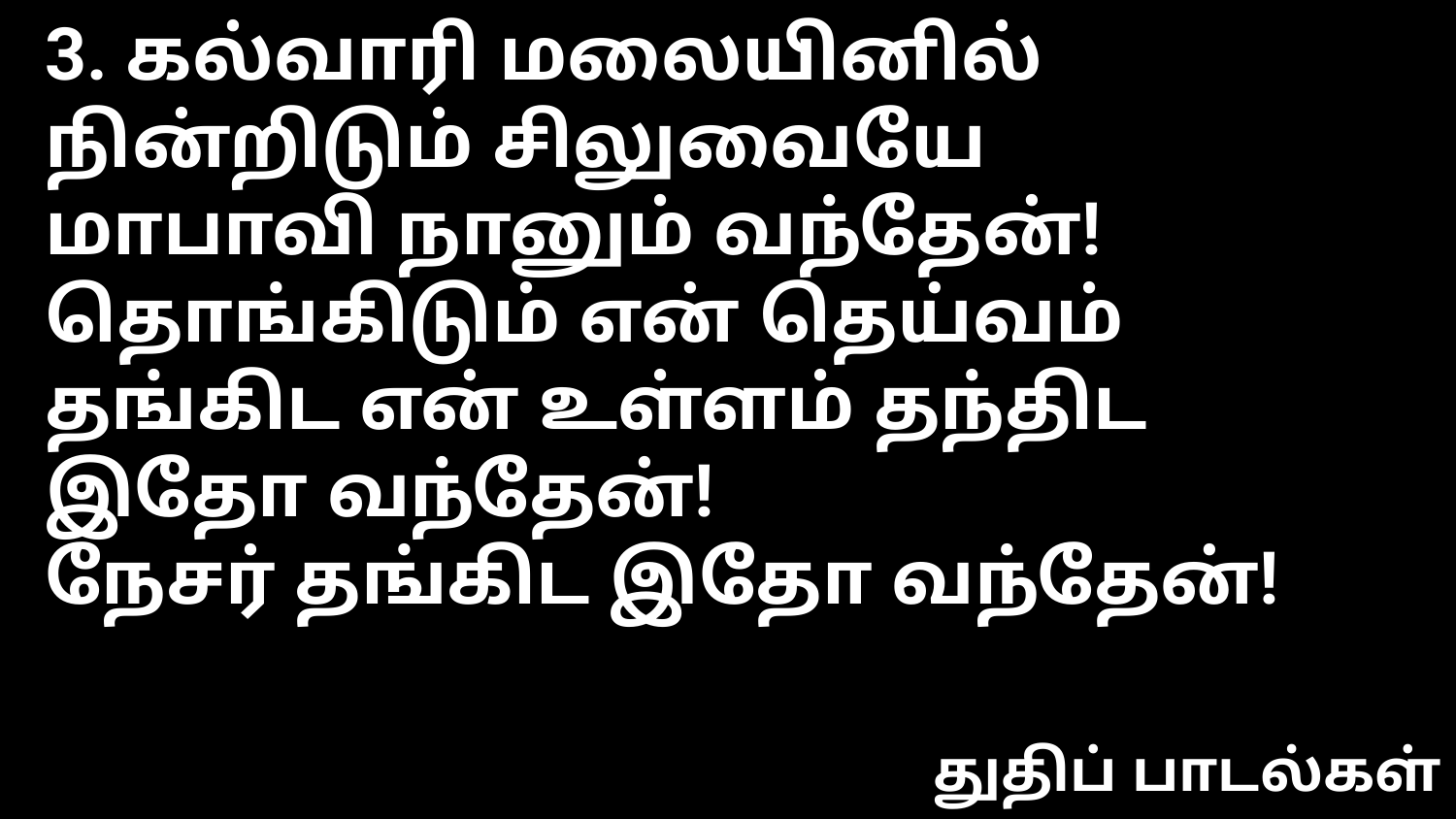

3. கல்வாரி மலையினில் நின்றிடும் சிலுவையே
மாபாவி நானும் வந்தேன்!
தொங்கிடும் என் தெய்வம்
தங்கிட என் உள்ளம் தந்திட இதோ வந்தேன்!
நேசர் தங்கிட இதோ வந்தேன்!

துதிப் பாடல்கள்